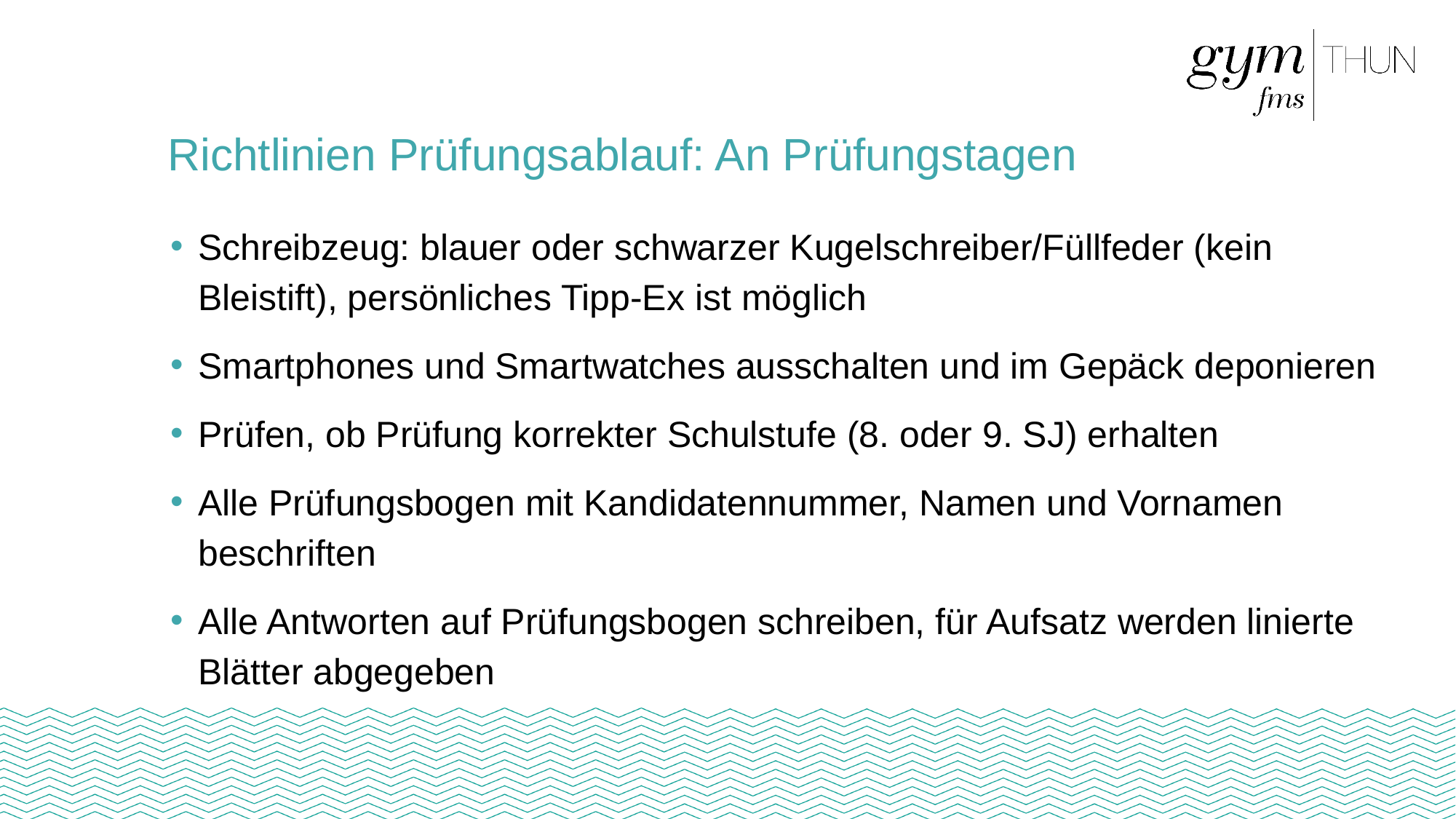

# Richtlinien Prüfungsablauf: An Prüfungstagen
Schreibzeug: blauer oder schwarzer Kugelschreiber/Füllfeder (kein Bleistift), persönliches Tipp-Ex ist möglich
Smartphones und Smartwatches ausschalten und im Gepäck deponieren
Prüfen, ob Prüfung korrekter Schulstufe (8. oder 9. SJ) erhalten
Alle Prüfungsbogen mit Kandidatennummer, Namen und Vornamen beschriften
Alle Antworten auf Prüfungsbogen schreiben, für Aufsatz werden linierte Blätter abgegeben